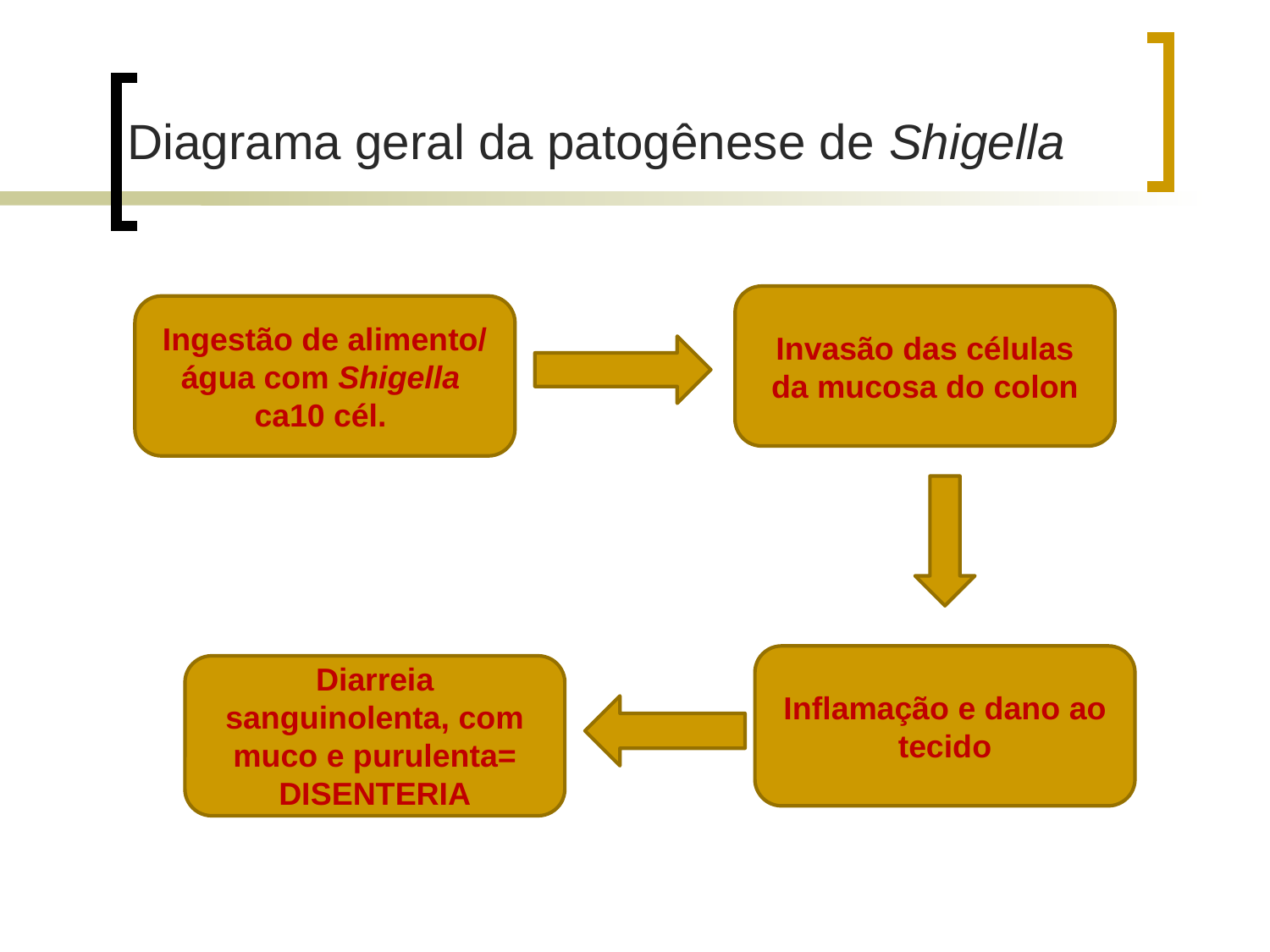

Diagrama geral da patogênese de Shigella
Invasão das células da mucosa do colon
Ingestão de alimento/ água com Shigella  ca10 cél.

Inflamação e dano ao tecido
Diarreia sanguinolenta, com muco e purulenta=
DISENTERIA